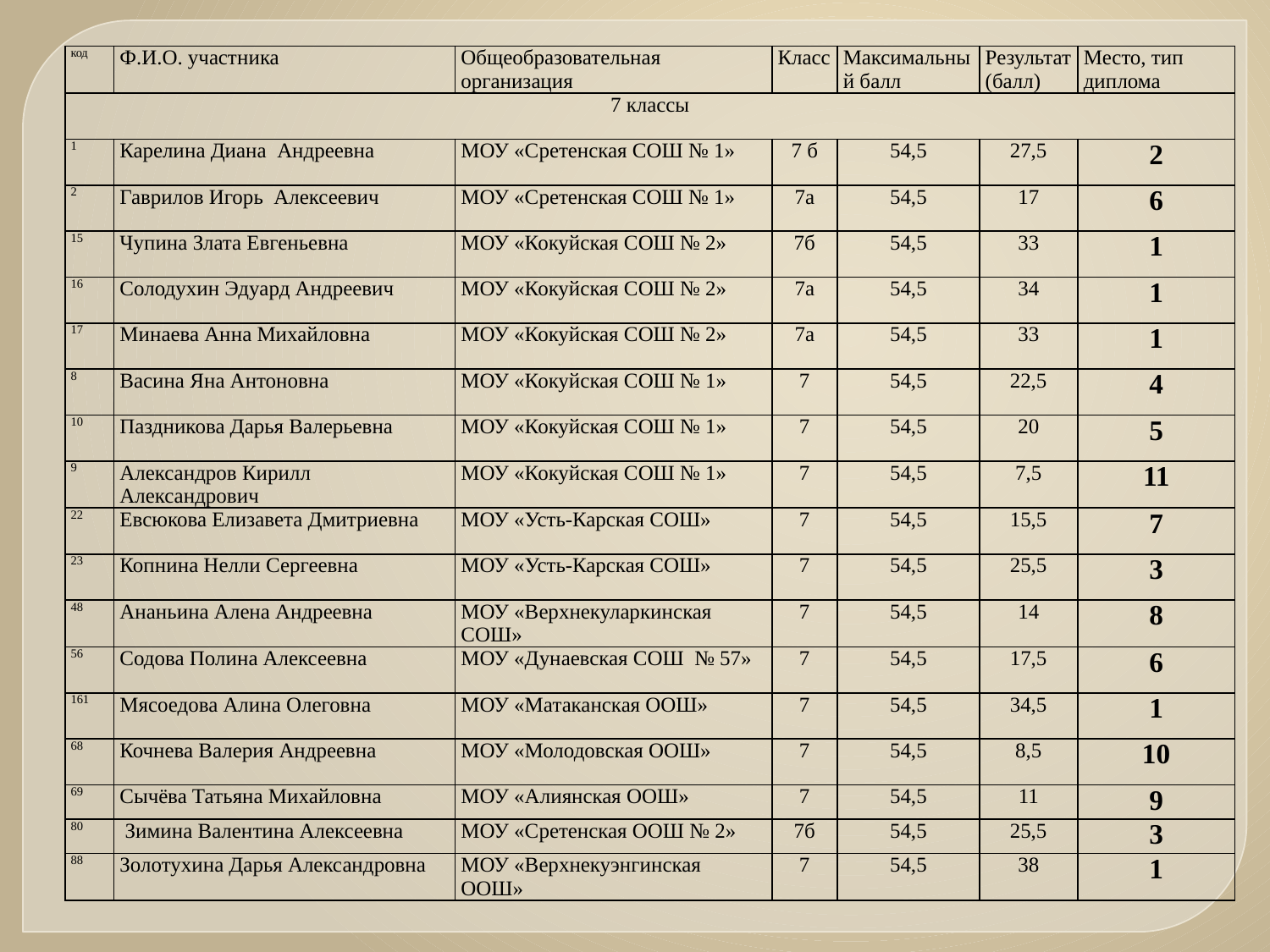

| код | Ф.И.О. участника | Общеобразовательная организация | Класс | Максимальный балл | Результат (балл) | Место, тип диплома |
| --- | --- | --- | --- | --- | --- | --- |
| 7 классы |  |  |  |  |  |  |
| 1 | Карелина Диана Андреевна | МОУ «Сретенская СОШ № 1» | 7 б | 54,5 | 27,5 | 2 |
| 2 | Гаврилов Игорь Алексеевич | МОУ «Сретенская СОШ № 1» | 7а | 54,5 | 17 | 6 |
| 15 | Чупина Злата Евгеньевна | МОУ «Кокуйская СОШ № 2» | 7б | 54,5 | 33 | 1 |
| 16 | Солодухин Эдуард Андреевич | МОУ «Кокуйская СОШ № 2» | 7а | 54,5 | 34 | 1 |
| 17 | Минаева Анна Михайловна | МОУ «Кокуйская СОШ № 2» | 7а | 54,5 | 33 | 1 |
| 8 | Васина Яна Антоновна | МОУ «Кокуйская СОШ № 1» | 7 | 54,5 | 22,5 | 4 |
| 10 | Паздникова Дарья Валерьевна | МОУ «Кокуйская СОШ № 1» | 7 | 54,5 | 20 | 5 |
| 9 | Александров Кирилл Александрович | МОУ «Кокуйская СОШ № 1» | 7 | 54,5 | 7,5 | 11 |
| 22 | Евсюкова Елизавета Дмитриевна | МОУ «Усть-Карская СОШ» | 7 | 54,5 | 15,5 | 7 |
| 23 | Копнина Нелли Сергеевна | МОУ «Усть-Карская СОШ» | 7 | 54,5 | 25,5 | 3 |
| 48 | Ананьина Алена Андреевна | МОУ «Верхнекуларкинская СОШ» | 7 | 54,5 | 14 | 8 |
| 56 | Содова Полина Алексеевна | МОУ «Дунаевская СОШ № 57» | 7 | 54,5 | 17,5 | 6 |
| 161 | Мясоедова Алина Олеговна | МОУ «Матаканская ООШ» | 7 | 54,5 | 34,5 | 1 |
| 68 | Кочнева Валерия Андреевна | МОУ «Молодовская ООШ» | 7 | 54,5 | 8,5 | 10 |
| 69 | Сычёва Татьяна Михайловна | МОУ «Алиянская ООШ» | 7 | 54,5 | 11 | 9 |
| 80 | Зимина Валентина Алексеевна | МОУ «Сретенская ООШ № 2» | 7б | 54,5 | 25,5 | 3 |
| 88 | Золотухина Дарья Александровна | МОУ «Верхнекуэнгинская ООШ» | 7 | 54,5 | 38 | 1 |